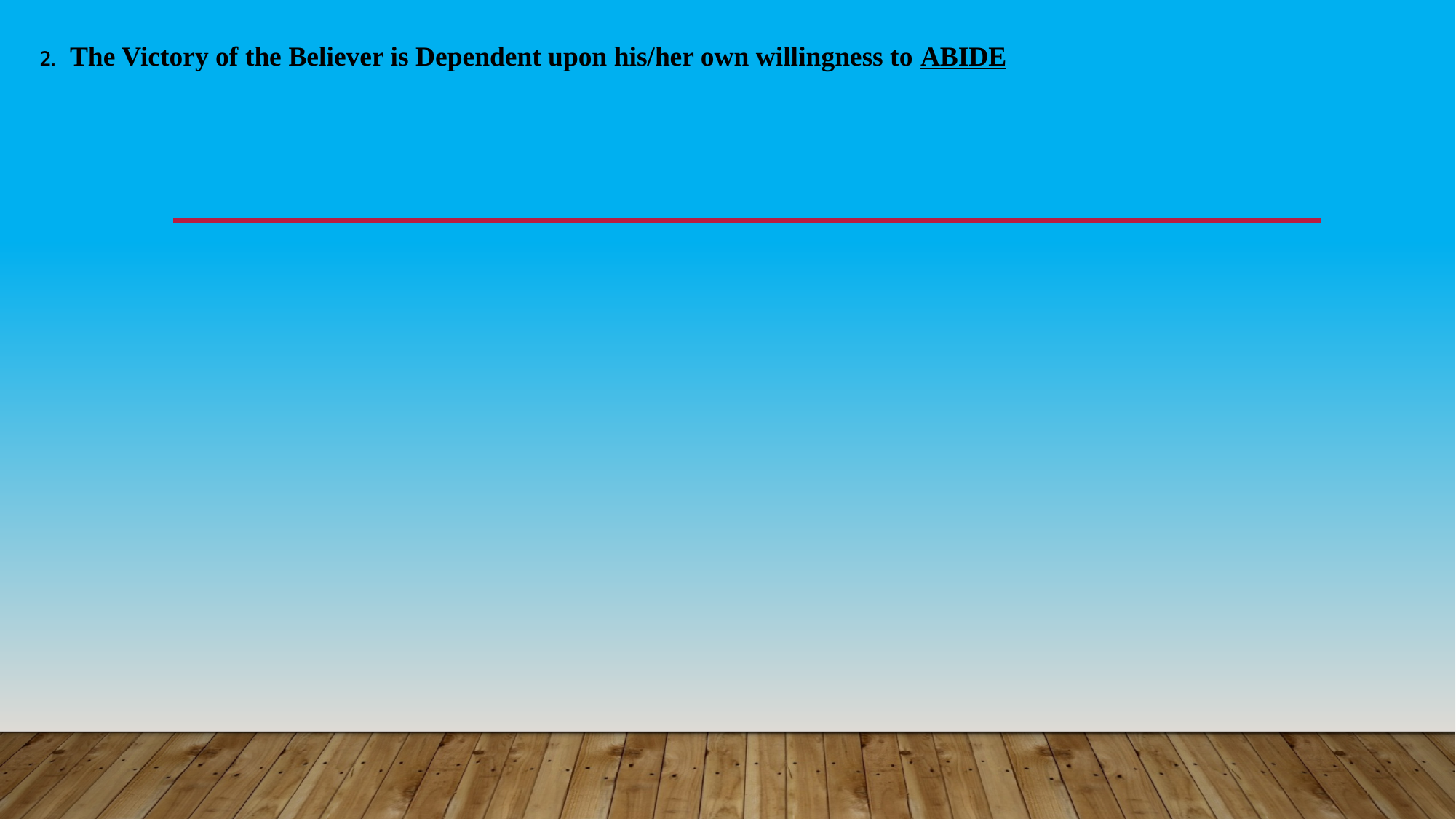

# The Victory of the Believer is Dependent upon his/her own willingness to ABIDE